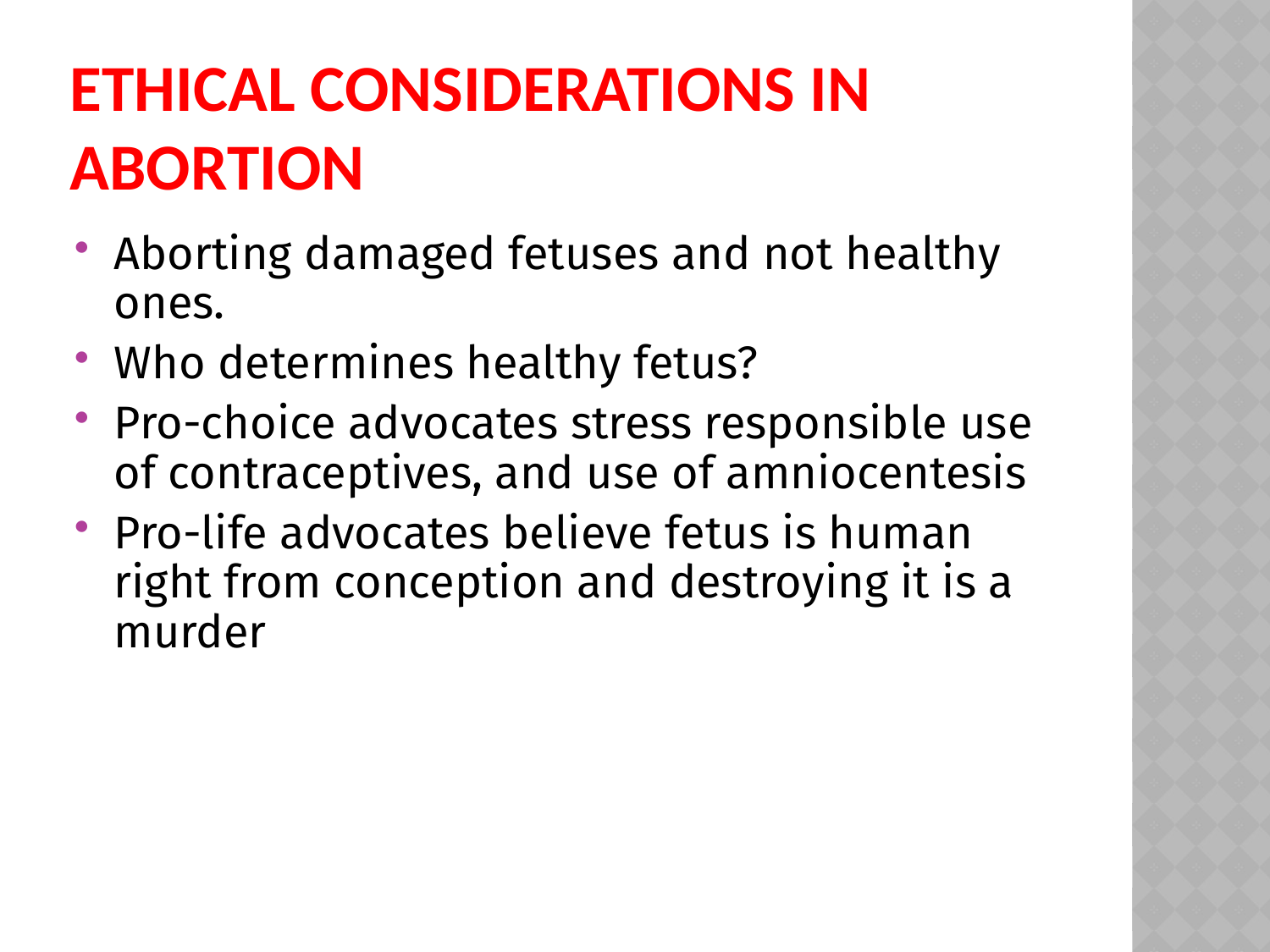

# Ethical considerations in abortion
Aborting damaged fetuses and not healthy ones.
Who determines healthy fetus?
Pro-choice advocates stress responsible use of contraceptives, and use of amniocentesis
Pro-life advocates believe fetus is human right from conception and destroying it is a murder